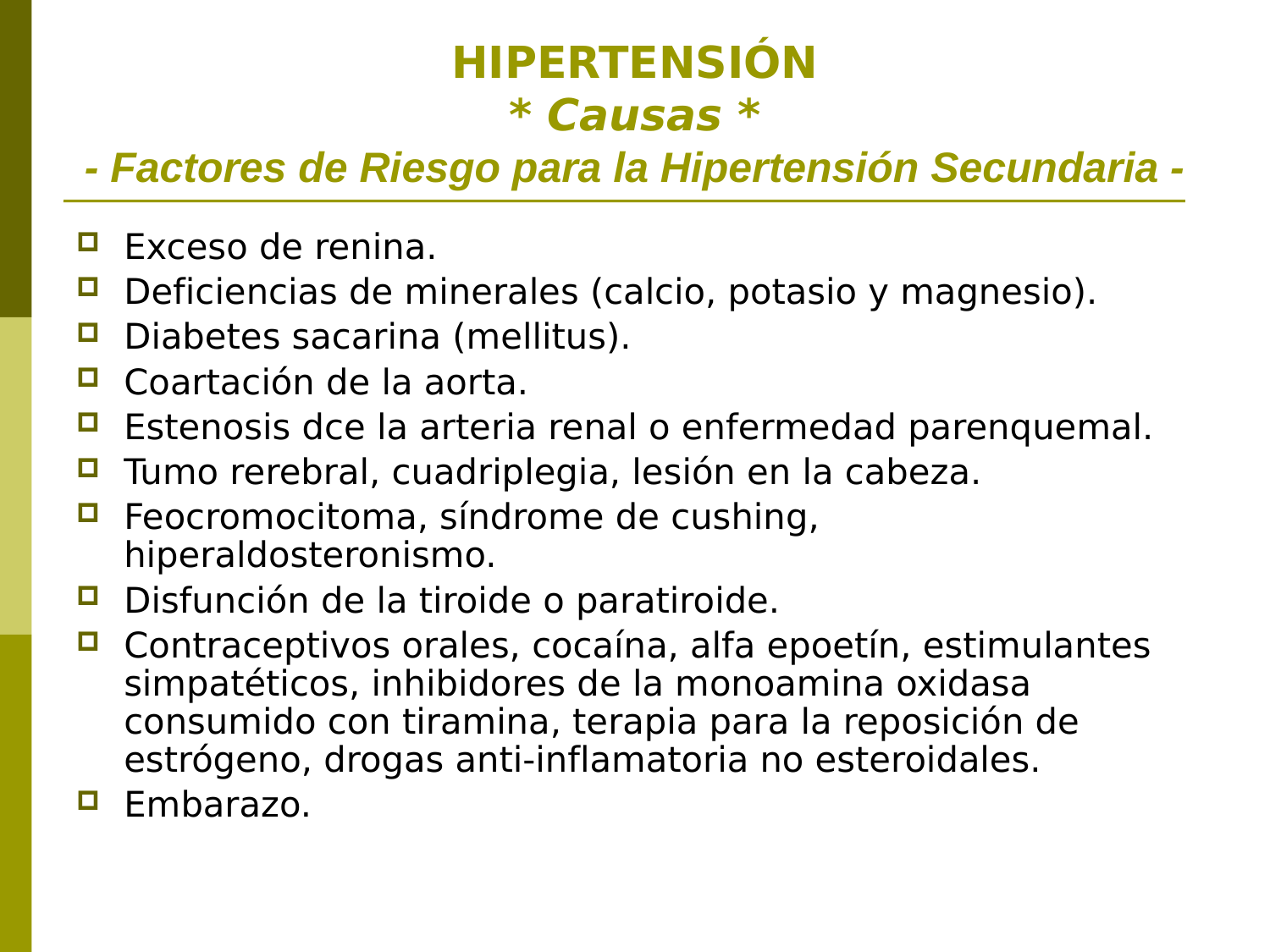

# HIPERTENSIÓN * Causas * - Factores de Riesgo para la Hipertensión Secundaria -
Exceso de renina.
Deficiencias de minerales (calcio, potasio y magnesio).
Diabetes sacarina (mellitus).
Coartación de la aorta.
Estenosis dce la arteria renal o enfermedad parenquemal.
Tumo rerebral, cuadriplegia, lesión en la cabeza.
Feocromocitoma, síndrome de cushing, hiperaldosteronismo.
Disfunción de la tiroide o paratiroide.
Contraceptivos orales, cocaína, alfa epoetín, estimulantes simpatéticos, inhibidores de la monoamina oxidasa consumido con tiramina, terapia para la reposición de estrógeno, drogas anti-inflamatoria no esteroidales.
Embarazo.